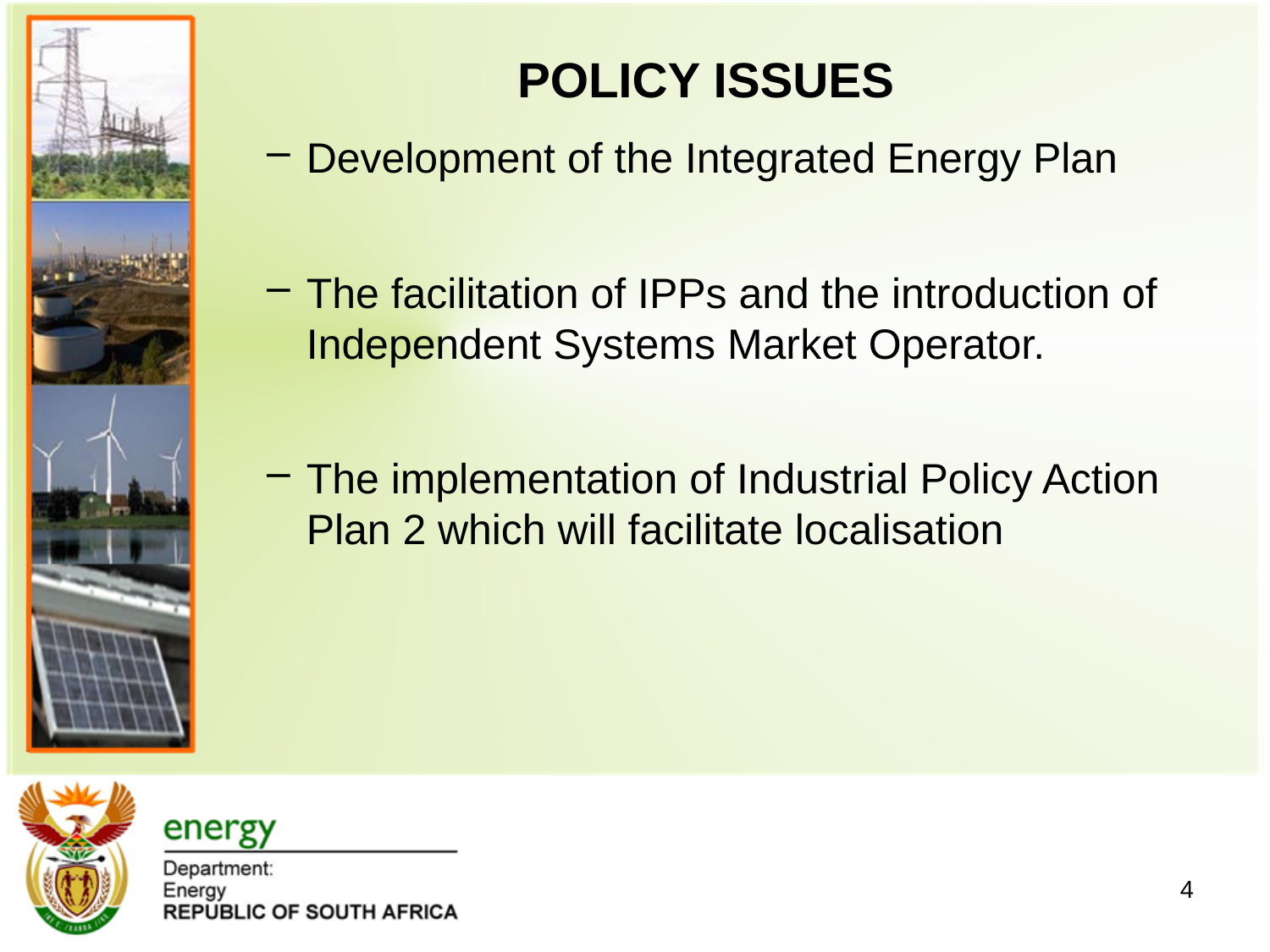

# POLICY ISSUES

Development of the Integrated Energy Plan

The facilitation of IPPs and the introduction of Independent Systems Market Operator.

The implementation of Industrial Policy Action Plan 2 which will facilitate localisation

4